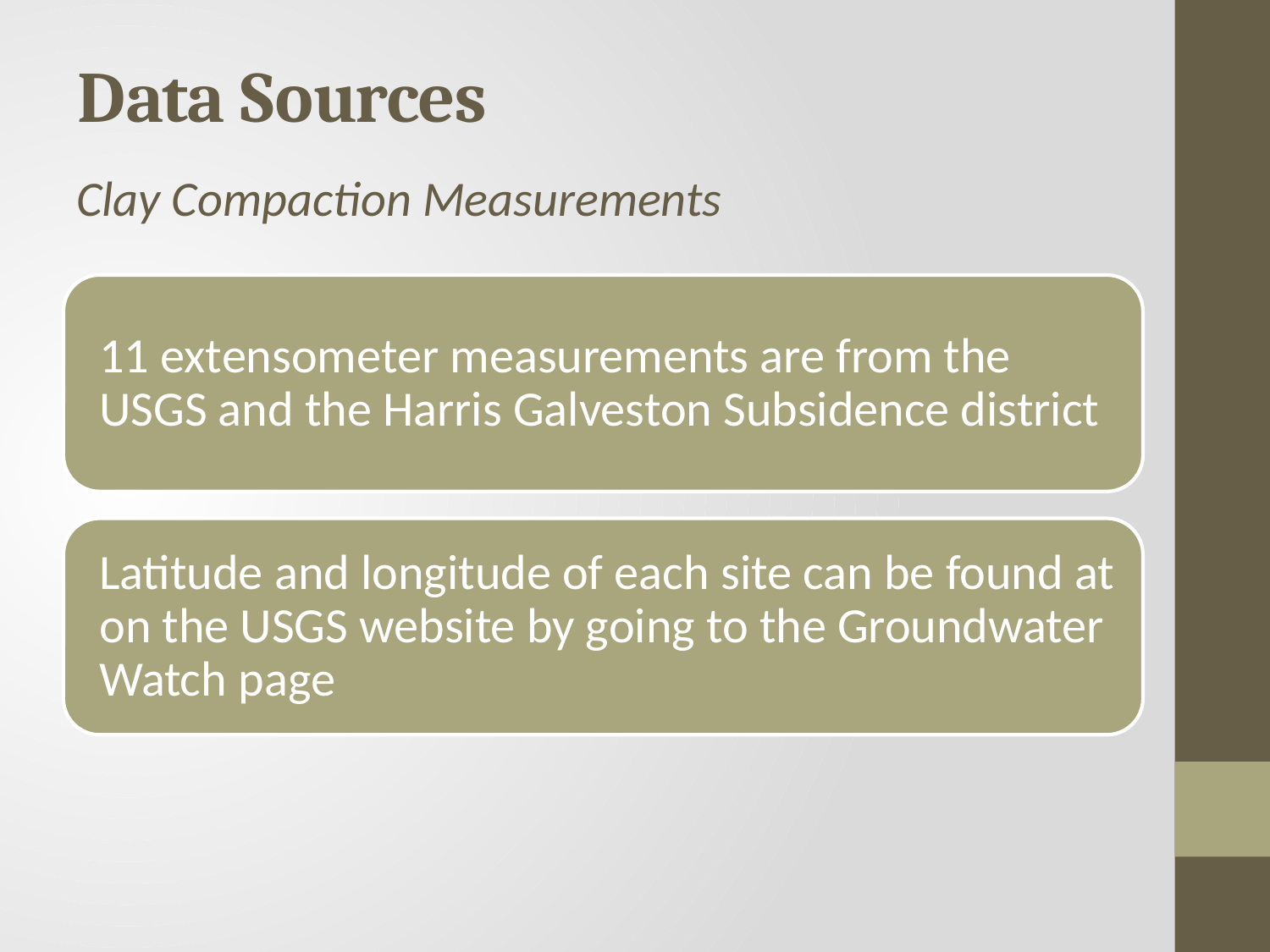

# Data Sources
Clay Compaction Measurements
11 extensometer measurements are from the USGS and the Harris Galveston Subsidence district
Latitude and longitude of each site can be found at on the USGS website by going to the Groundwater Watch page